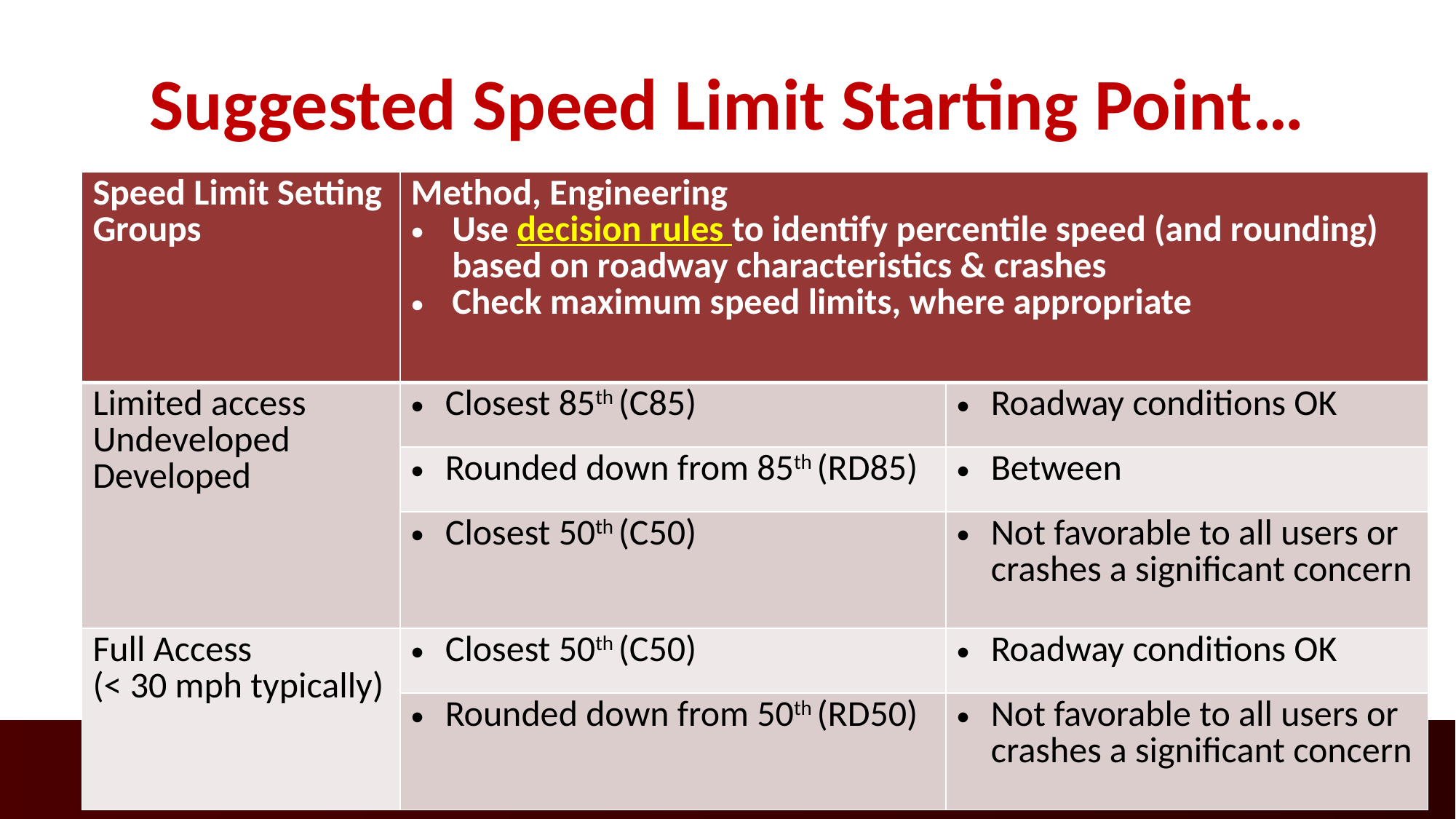

# Suggested Speed Limit Starting Point…
| Speed Limit Setting Groups | Method, Engineering Use decision rules to identify percentile speed (and rounding) based on roadway characteristics & crashes Check maximum speed limits, where appropriate |  |
| --- | --- | --- |
| Limited access Undeveloped Developed | Closest 85th (C85) | Roadway conditions OK |
|  | Rounded down from 85th (RD85) | Between |
|  | Closest 50th (C50) | Not favorable to all users or crashes a significant concern |
| Full Access (< 30 mph typically) | Closest 50th (C50) | Roadway conditions OK |
|  | Rounded down from 50th (RD50) | Not favorable to all users or crashes a significant concern |